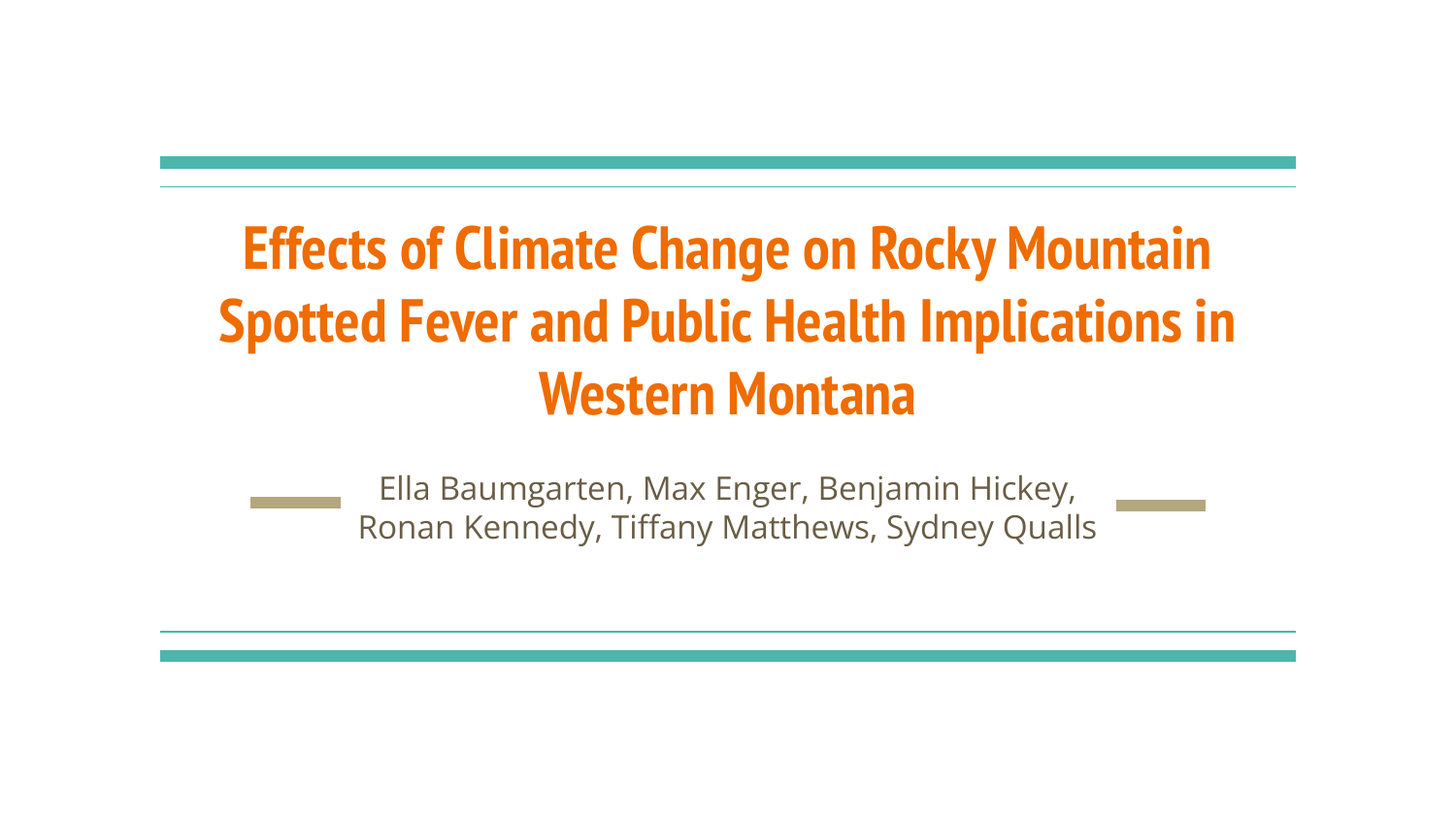

# Effects of Climate Change on Rocky Mountain Spotted Fever and Public Health Implications in Western Montana
Ella Baumgarten, Max Enger, Benjamin Hickey, Ronan Kennedy, Tiffany Matthews, Sydney Qualls